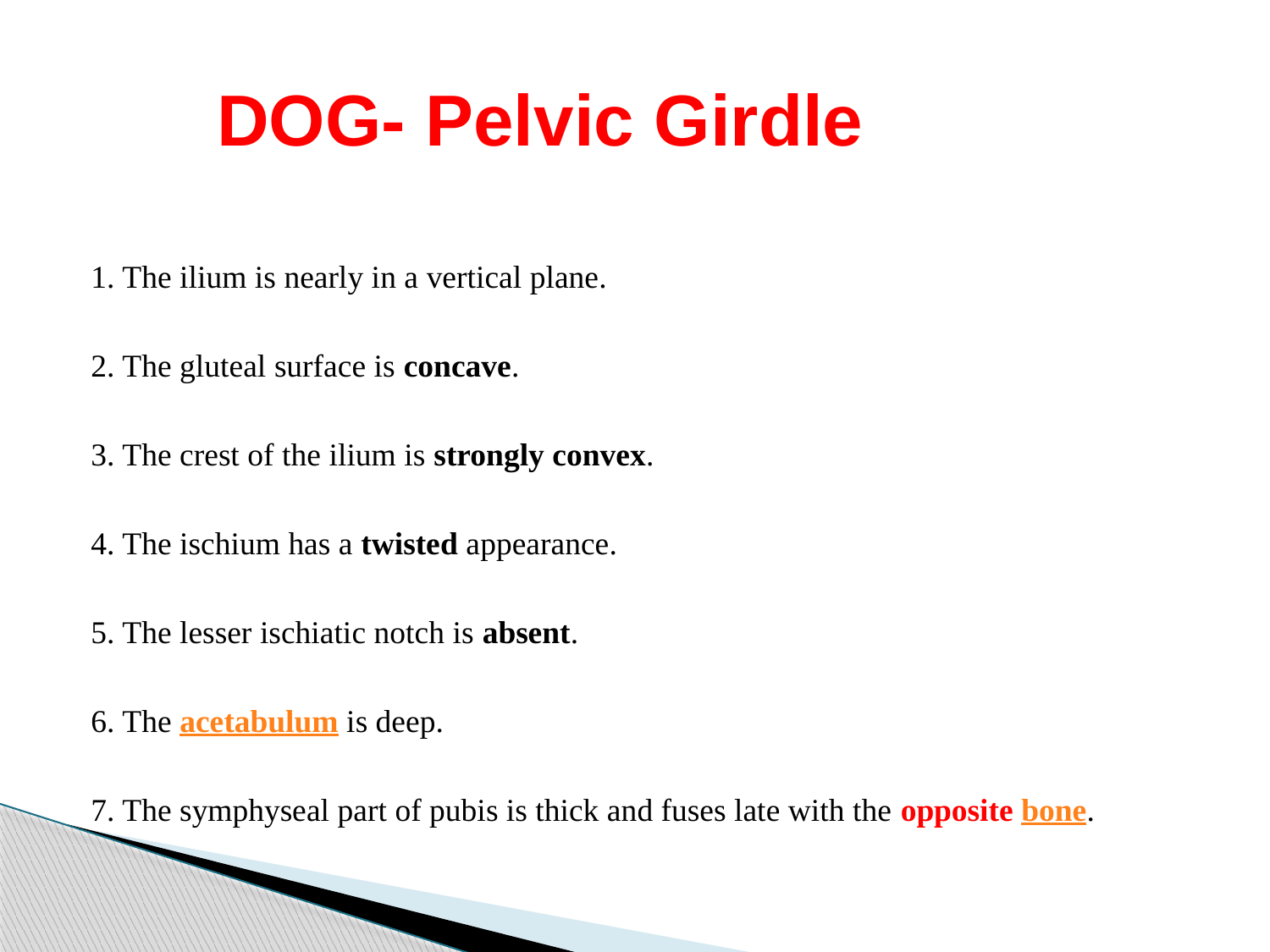

# DOG- Pelvic Girdle

1. The ilium is nearly in a vertical plane.

2. The gluteal surface is concave.

3. The crest of the ilium is strongly convex.

4. The ischium has a twisted appearance.

5. The lesser ischiatic notch is absent.

6. The acetabulum is deep.

7. The symphyseal part of pubis is thick and fuses late with the opposite bone.